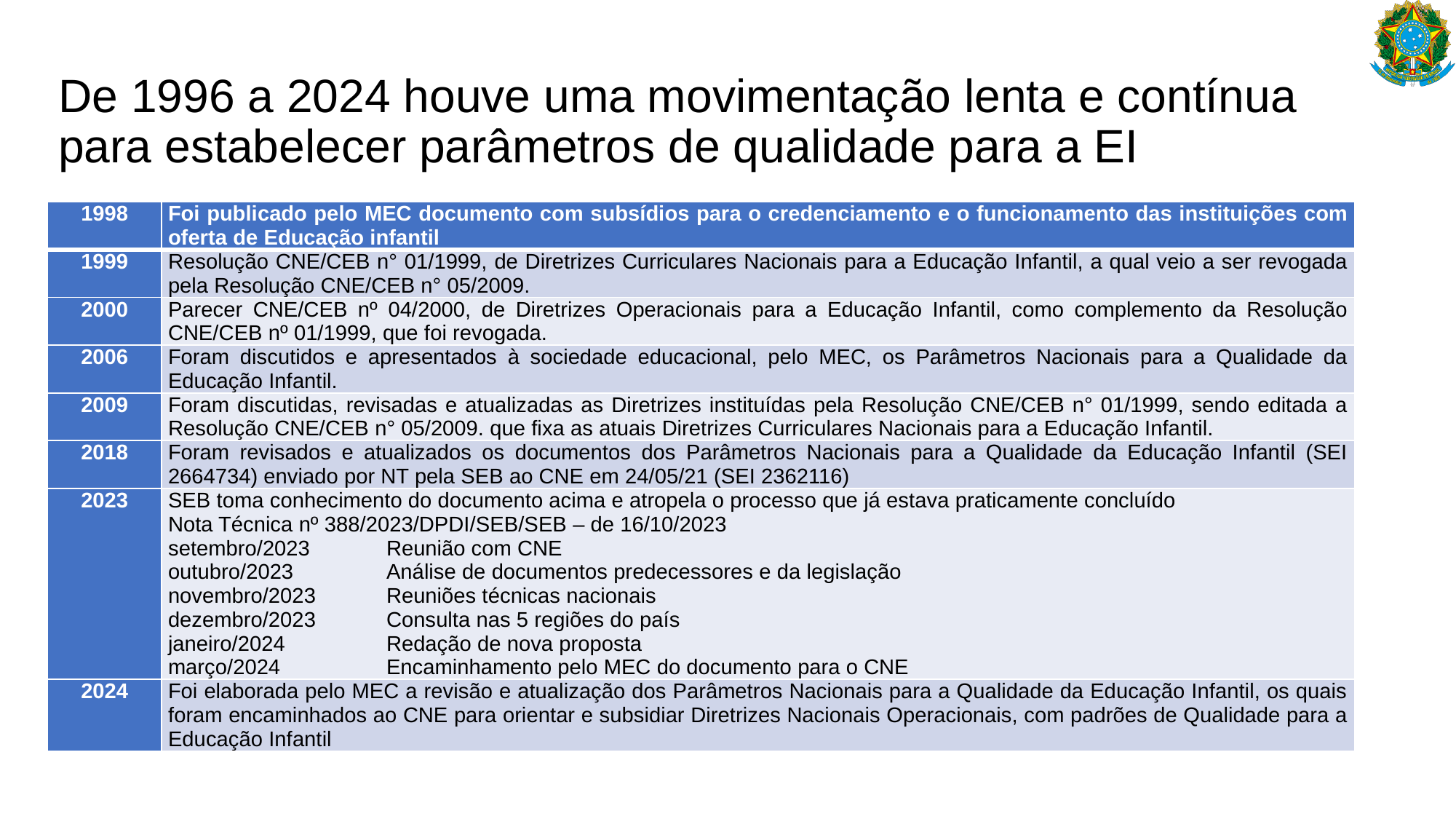

# De 1996 a 2024 houve uma movimentação lenta e contínua para estabelecer parâmetros de qualidade para a EI
| 1998 | Foi publicado pelo MEC documento com subsídios para o credenciamento e o funcionamento das instituições com oferta de Educação infantil |
| --- | --- |
| 1999 | Resolução CNE/CEB n° 01/1999, de Diretrizes Curriculares Nacionais para a Educação Infantil, a qual veio a ser revogada pela Resolução CNE/CEB n° 05/2009. |
| 2000 | Parecer CNE/CEB nº 04/2000, de Diretrizes Operacionais para a Educação Infantil, como complemento da Resolução CNE/CEB nº 01/1999, que foi revogada. |
| 2006 | Foram discutidos e apresentados à sociedade educacional, pelo MEC, os Parâmetros Nacionais para a Qualidade da Educação Infantil. |
| 2009 | Foram discutidas, revisadas e atualizadas as Diretrizes instituídas pela Resolução CNE/CEB n° 01/1999, sendo editada a Resolução CNE/CEB n° 05/2009. que fixa as atuais Diretrizes Curriculares Nacionais para a Educação Infantil. |
| 2018 | Foram revisados e atualizados os documentos dos Parâmetros Nacionais para a Qualidade da Educação Infantil (SEI 2664734) enviado por NT pela SEB ao CNE em 24/05/21 (SEI 2362116) |
| 2023 | SEB toma conhecimento do documento acima e atropela o processo que já estava praticamente concluído Nota Técnica nº 388/2023/DPDI/SEB/SEB – de 16/10/2023 setembro/2023 Reunião com CNE outubro/2023 Análise de documentos predecessores e da legislação novembro/2023 Reuniões técnicas nacionais dezembro/2023 Consulta nas 5 regiões do país janeiro/2024 Redação de nova proposta março/2024 Encaminhamento pelo MEC do documento para o CNE |
| 2024 | Foi elaborada pelo MEC a revisão e atualização dos Parâmetros Nacionais para a Qualidade da Educação Infantil, os quais foram encaminhados ao CNE para orientar e subsidiar Diretrizes Nacionais Operacionais, com padrões de Qualidade para a Educação Infantil |